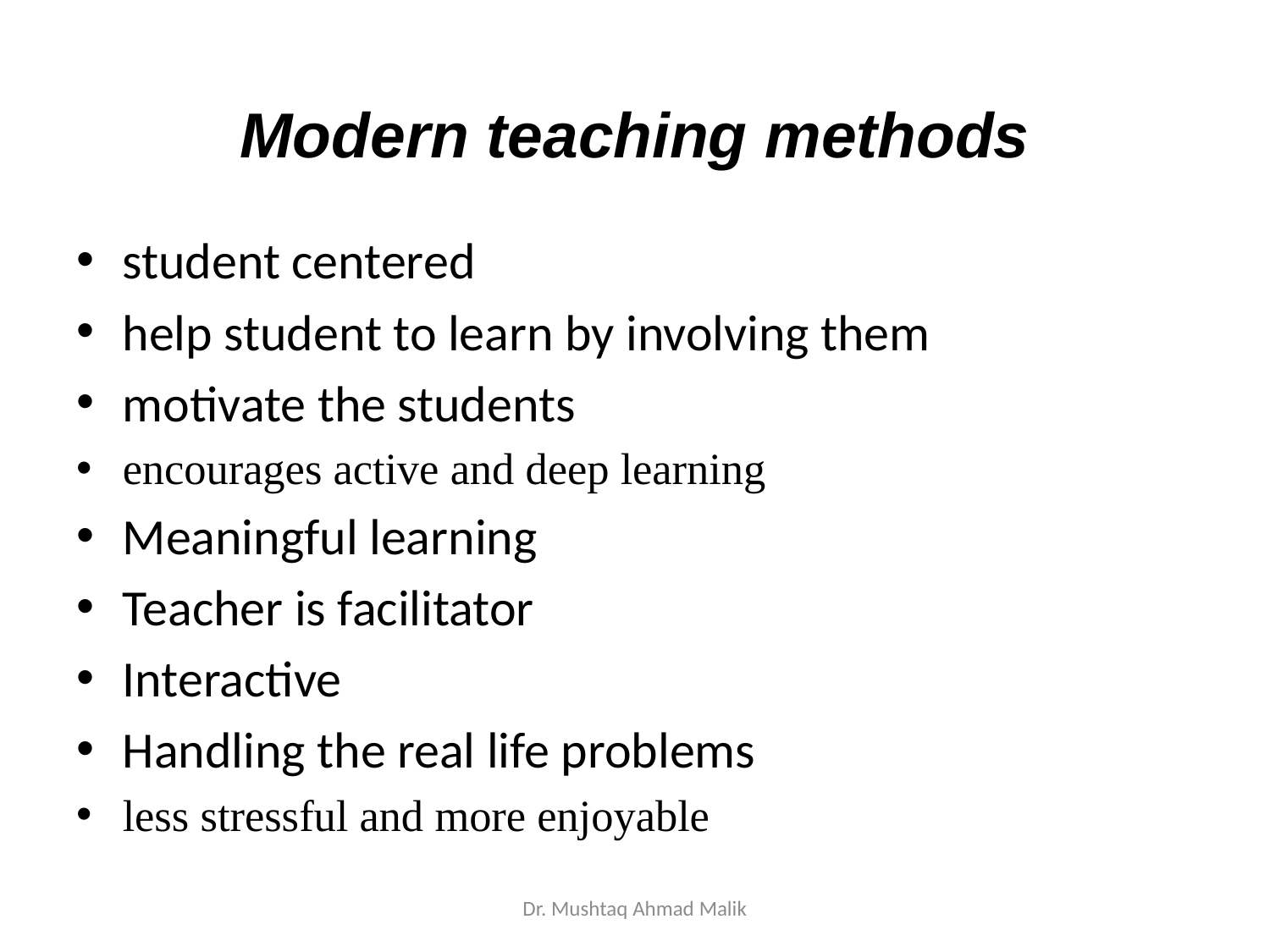

# Modern teaching methods
student centered
help student to learn by involving them
motivate the students
encourages active and deep learning
Meaningful learning
Teacher is facilitator
Interactive
Handling the real life problems
less stressful and more enjoyable
Dr. Mushtaq Ahmad Malik